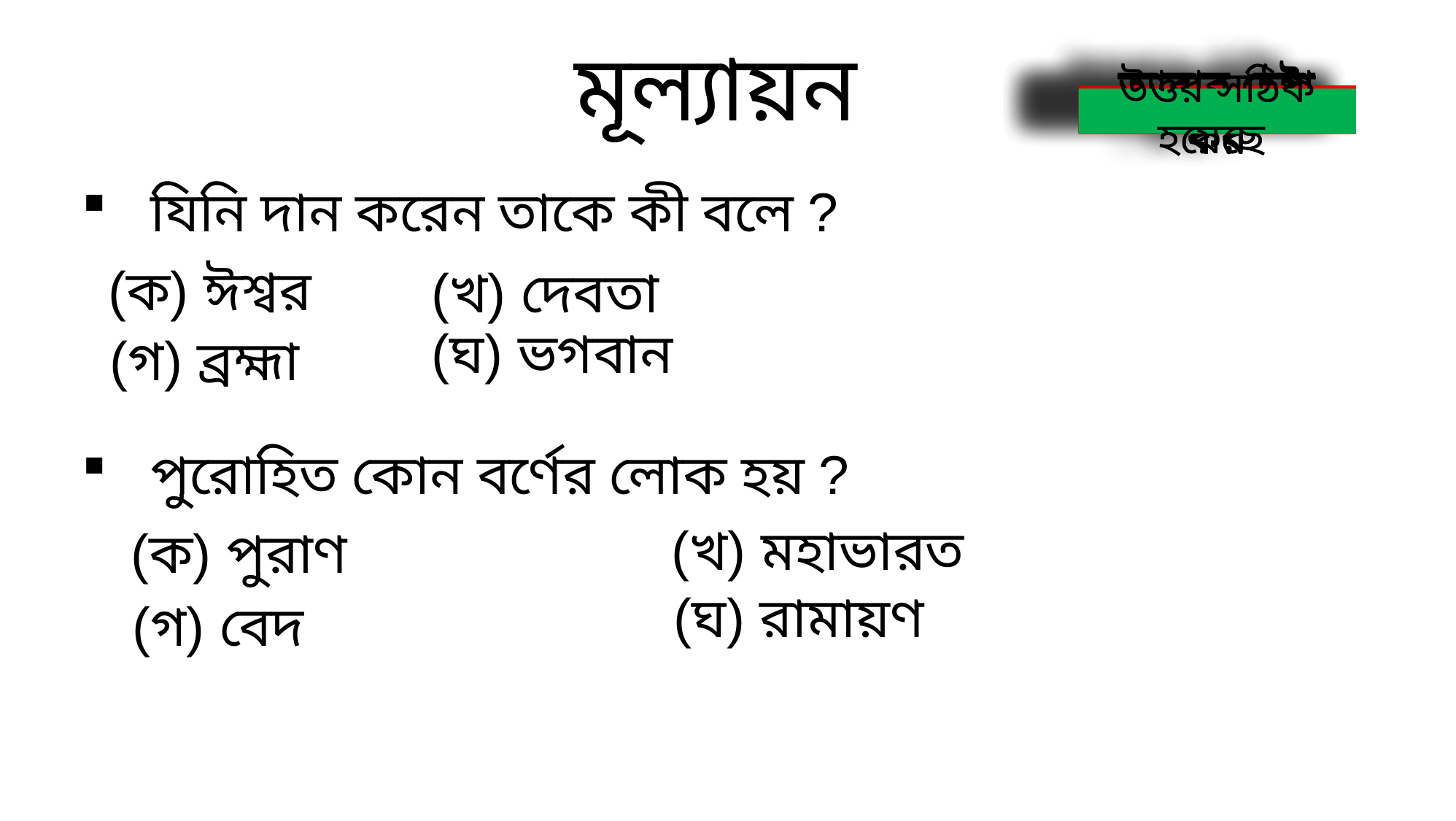

মূল্যায়ন
আবার চেষ্টা কর
আবার চেষ্টা কর
আবার চেষ্টা কর
আবার চেষ্টা কর
আবার চেষ্টা কর
উত্তর সঠিক হয়েছে
উত্তর সঠিক হয়েছে
আবার চেষ্টা কর
যিনি দান করেন তাকে কী বলে ?

পুরোহিত কোন বর্ণের লোক হয় ?

(ক) ঈশ্বর
(খ) দেবতা
(ঘ) ভগবান
(গ) ব্রহ্মা
(খ) মহাভারত
(ক) পুরাণ
(ঘ) রামায়ণ
(গ) বেদ